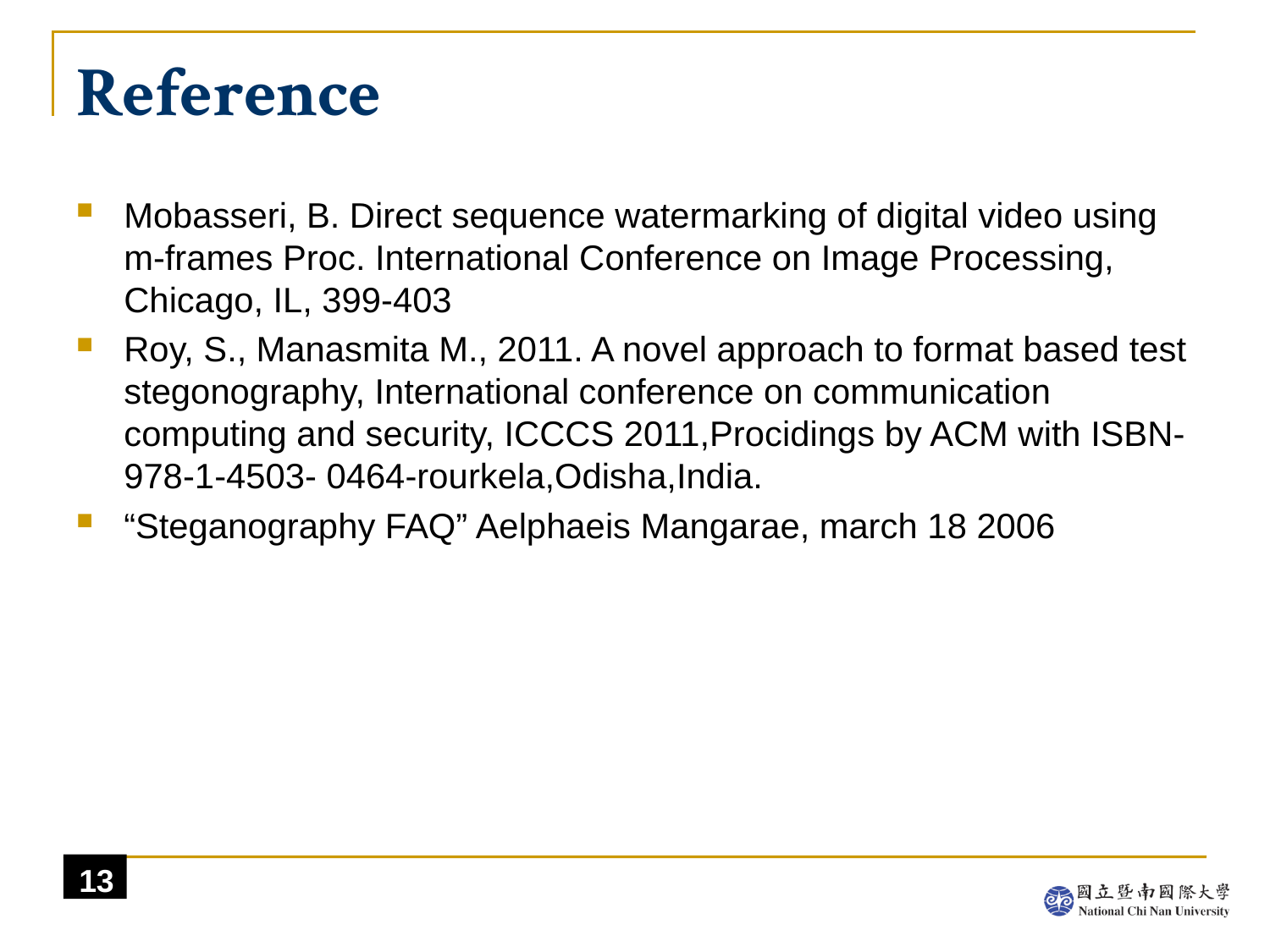

# Reference
Mobasseri, B. Direct sequence watermarking of digital video using m-frames Proc. International Conference on Image Processing, Chicago, IL, 399-403
Roy, S., Manasmita M., 2011. A novel approach to format based test stegonography, International conference on communication computing and security, ICCCS 2011,Procidings by ACM with ISBN-978-1-4503- 0464-rourkela,Odisha,India.
“Steganography FAQ” Aelphaeis Mangarae, march 18 2006